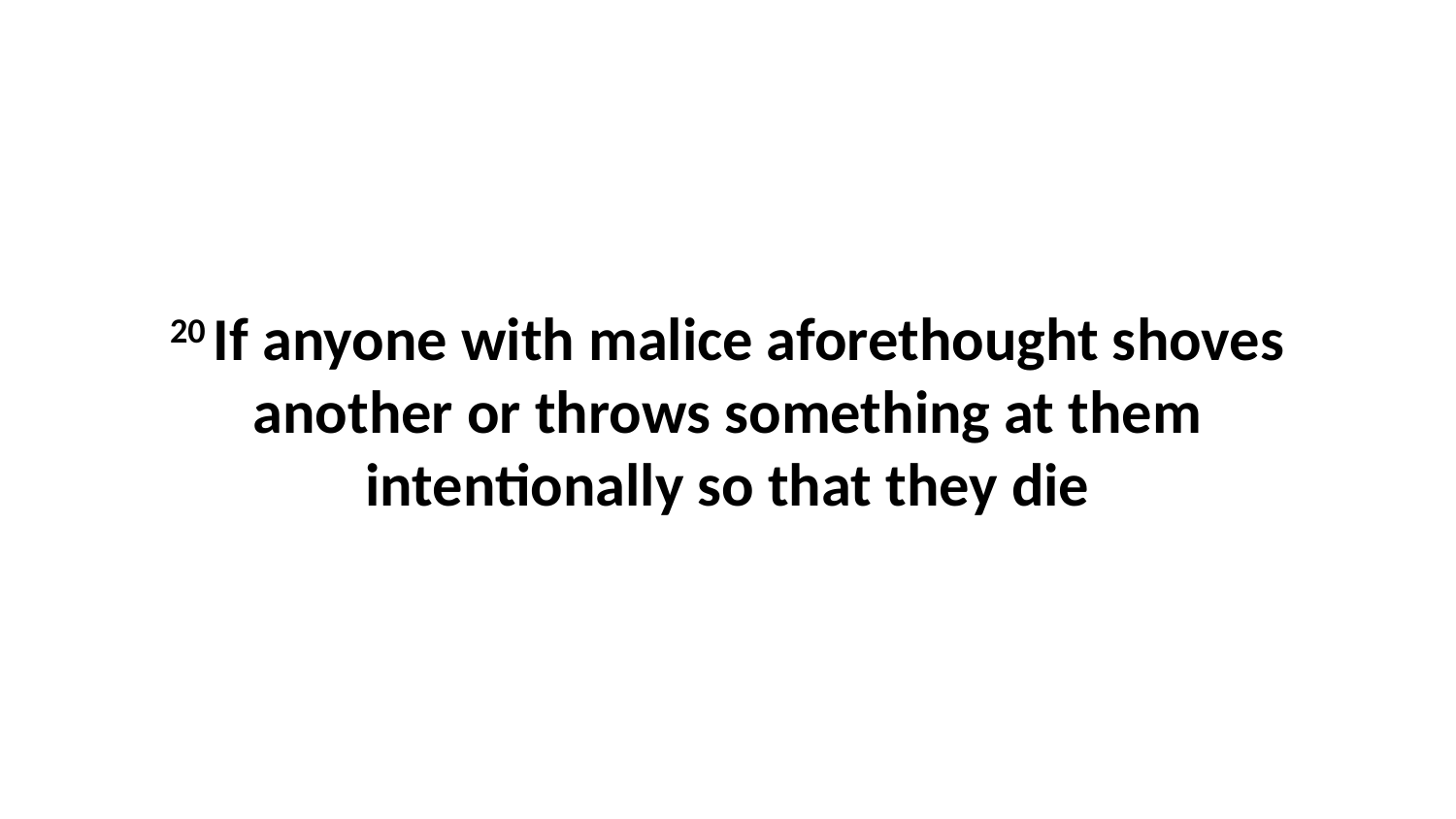

20 If anyone with malice aforethought shoves another or throws something at them intentionally so that they die